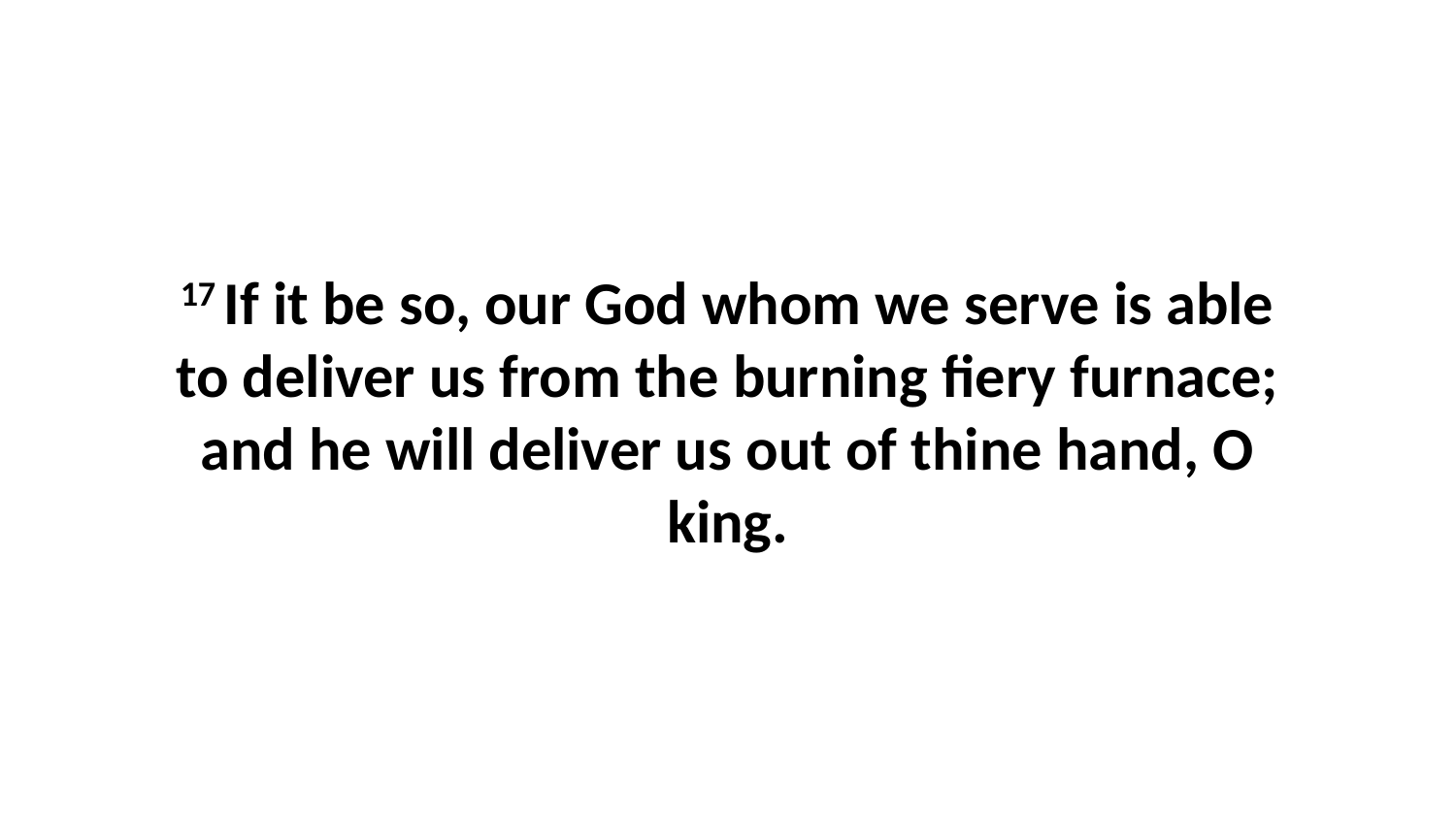

17 If it be so, our God whom we serve is able to deliver us from the burning fiery furnace; and he will deliver us out of thine hand, O king.